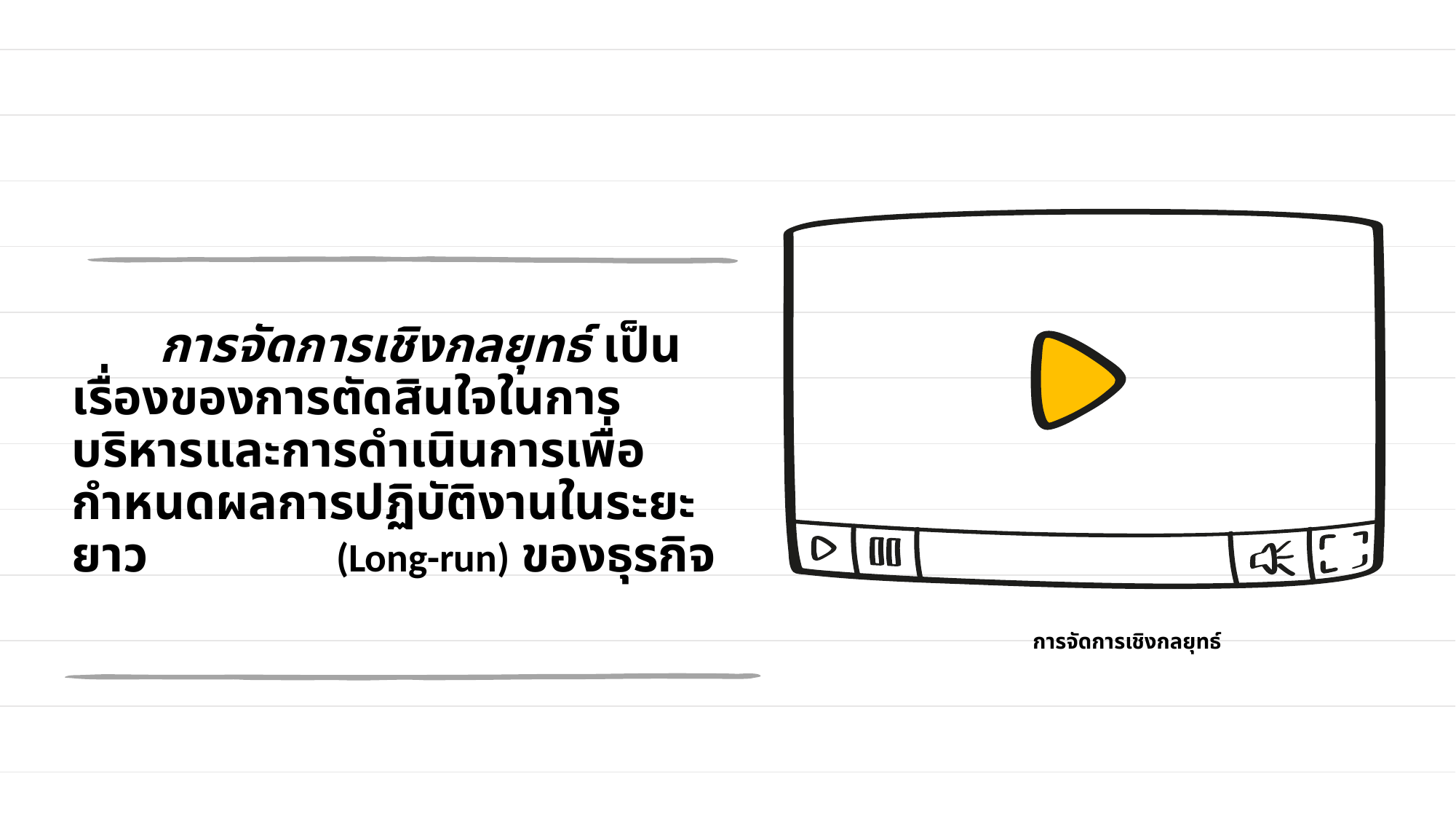

การจัดการเชิงกลยุทธ์ เป็นเรื่องของการตัดสินใจในการบริหารและการดำเนินการเพื่อกำหนดผลการปฏิบัติงานในระยะยาว               (Long-run) ของธุรกิจ
การจัดการเชิงกลยุทธ์